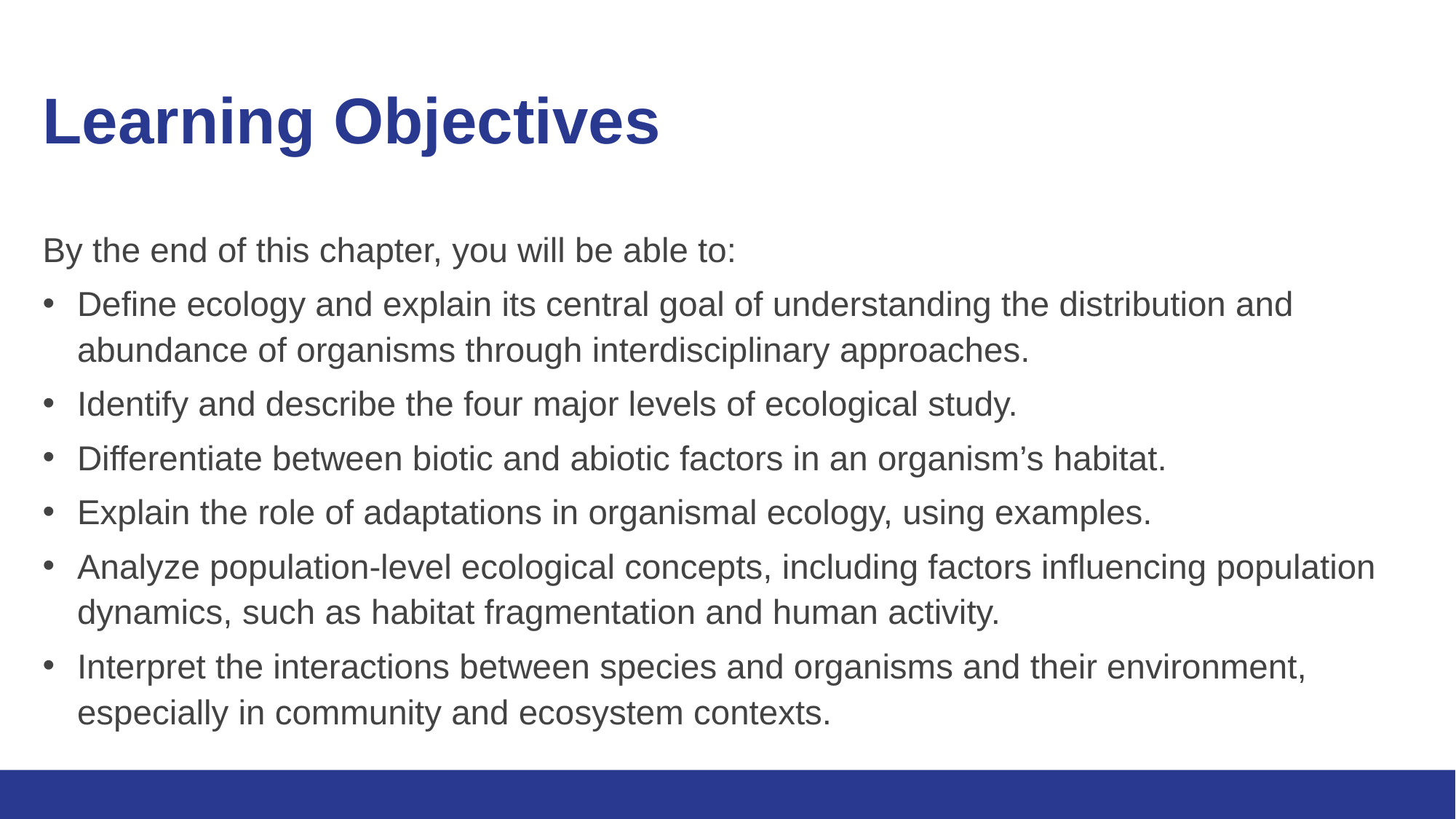

# Learning Objectives
By the end of this chapter, you will be able to:
Define ecology and explain its central goal of understanding the distribution and abundance of organisms through interdisciplinary approaches.
Identify and describe the four major levels of ecological study.
Differentiate between biotic and abiotic factors in an organism’s habitat.
Explain the role of adaptations in organismal ecology, using examples.
Analyze population-level ecological concepts, including factors influencing population dynamics, such as habitat fragmentation and human activity.
Interpret the interactions between species and organisms and their environment, especially in community and ecosystem contexts.